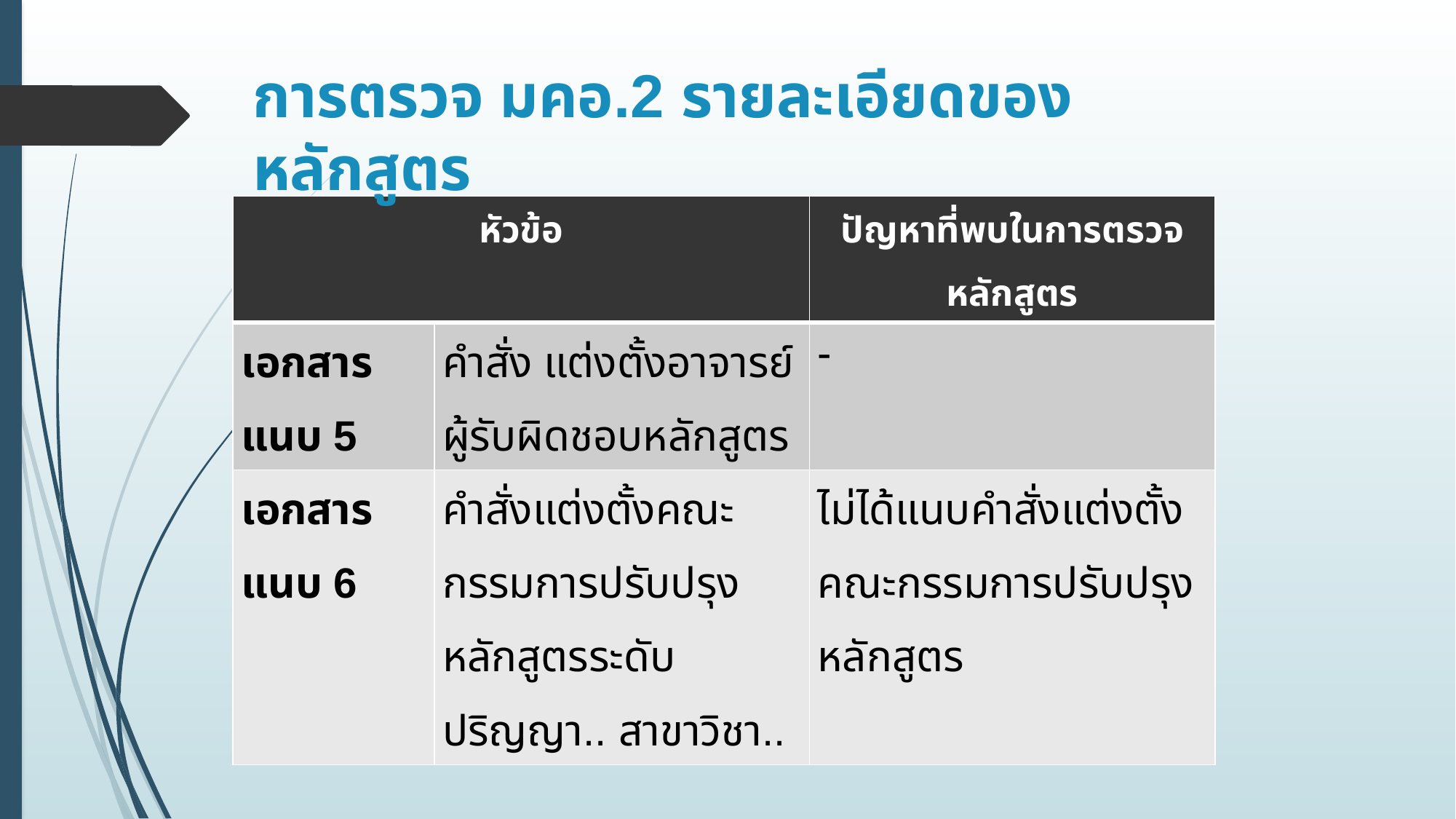

# การตรวจ มคอ.2 รายละเอียดของหลักสูตร
| หัวข้อ |  | ปัญหาที่พบในการตรวจหลักสูตร |
| --- | --- | --- |
| เอกสารแนบ 5 | คำสั่ง แต่งตั้งอาจารย์ผู้รับผิดชอบหลักสูตร | - |
| เอกสารแนบ 6 | คำสั่งแต่งตั้งคณะกรรมการปรับปรุงหลักสูตรระดับปริญญา.. สาขาวิชา.. | ไม่ได้แนบคำสั่งแต่งตั้งคณะกรรมการปรับปรุงหลักสูตร |